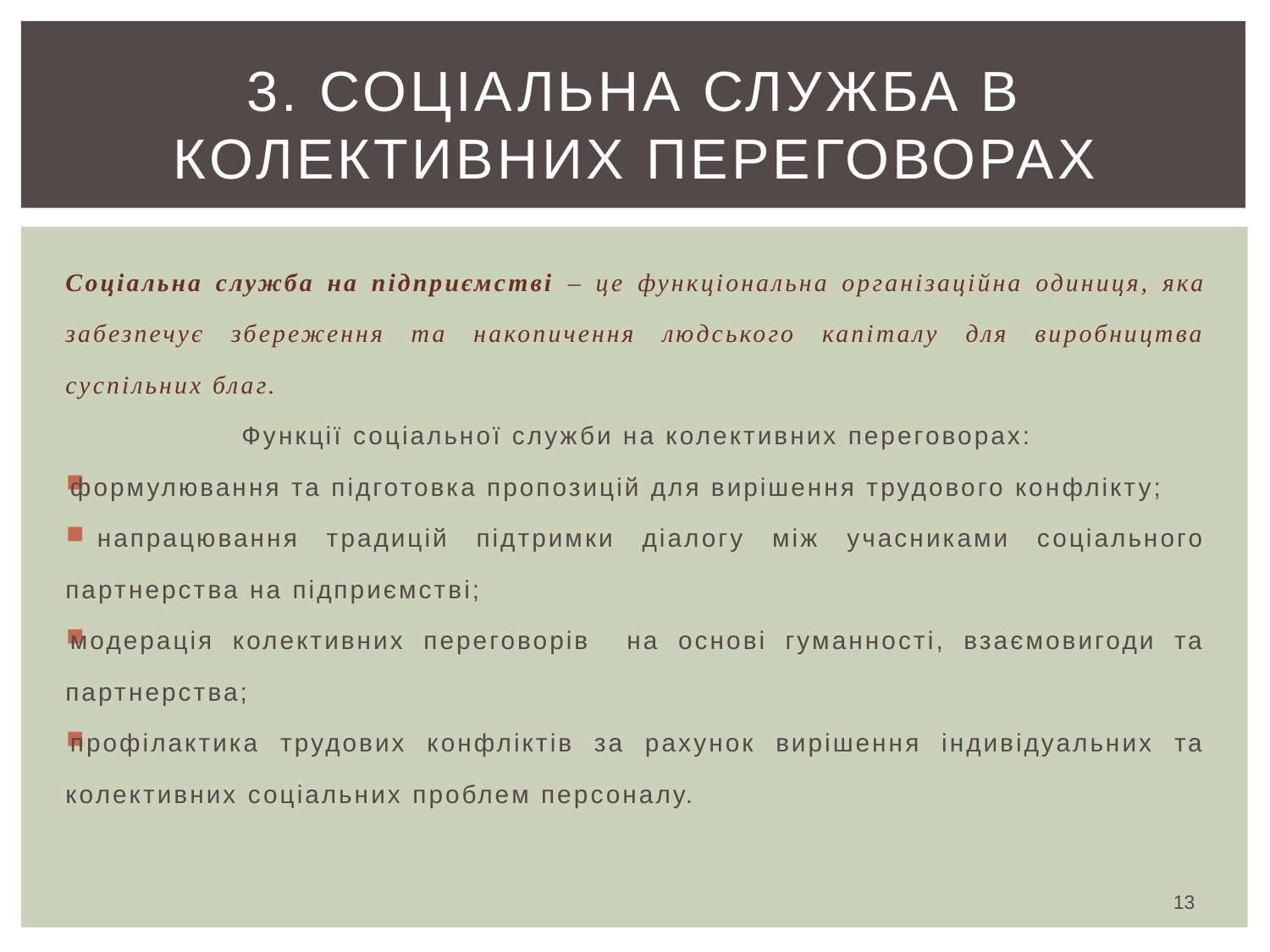

# 3. Соціальна служба в колективних переговорах
Соціальна служба на підприємстві – це функціональна організаційна одиниця, яка забезпечує збереження та накопичення людського капіталу для виробництва суспільних благ.
Функції соціальної служби на колективних переговорах:
формулювання та підготовка пропозицій для вирішення трудового конфлікту;
 напрацювання традицій підтримки діалогу між учасниками соціального партнерства на підприємстві;
модерація колективних переговорів  на основі гуманності, взаємовигоди та партнерства;
профілактика трудових конфліктів за рахунок вирішення індивідуальних та колективних соціальних проблем персоналу.

13